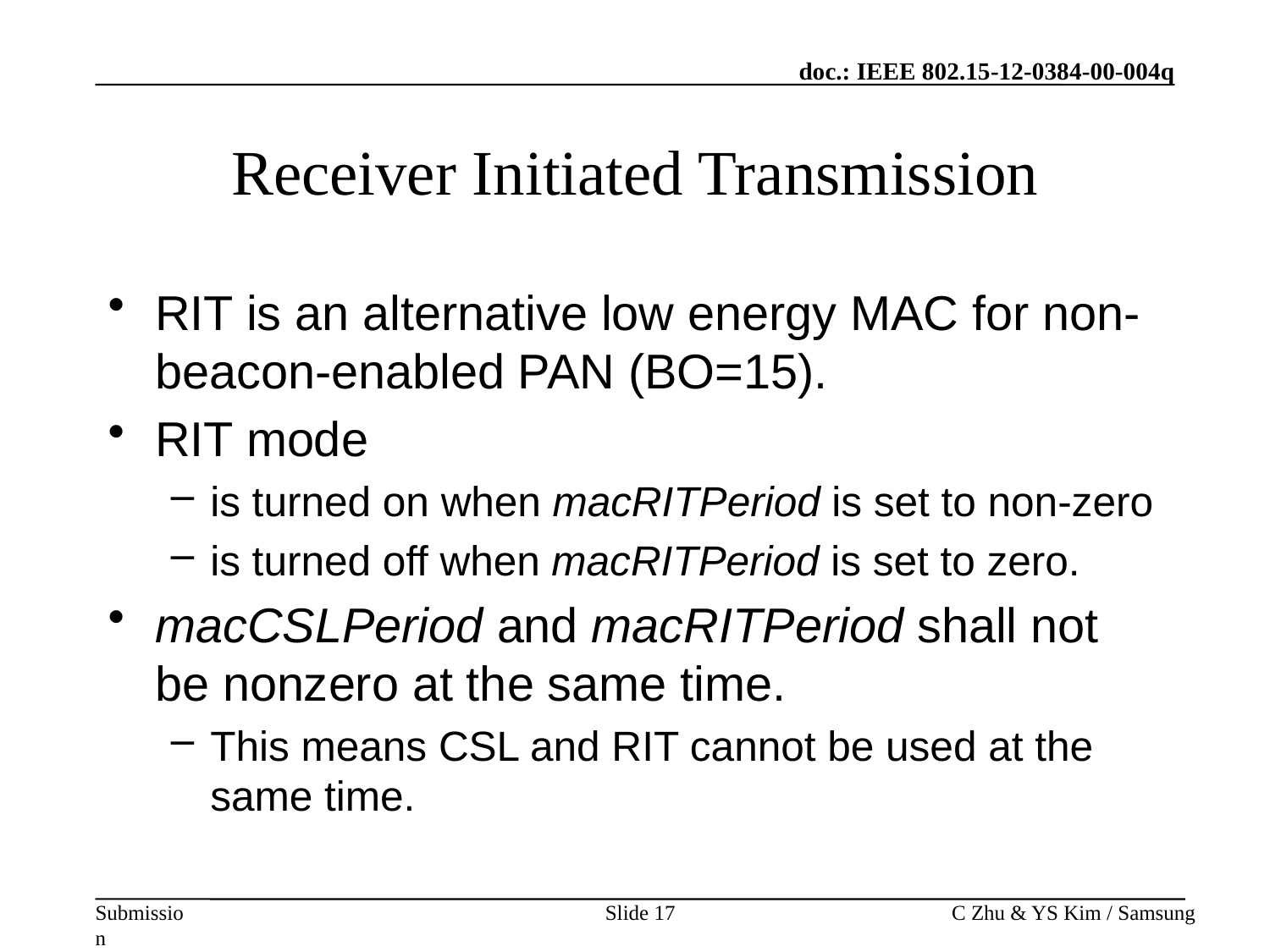

# Receiver Initiated Transmission
RIT is an alternative low energy MAC for non-beacon-enabled PAN (BO=15).
RIT mode
is turned on when macRITPeriod is set to non-zero
is turned off when macRITPeriod is set to zero.
macCSLPeriod and macRITPeriod shall not be nonzero at the same time.
This means CSL and RIT cannot be used at the same time.
Slide 17
C Zhu & YS Kim / Samsung